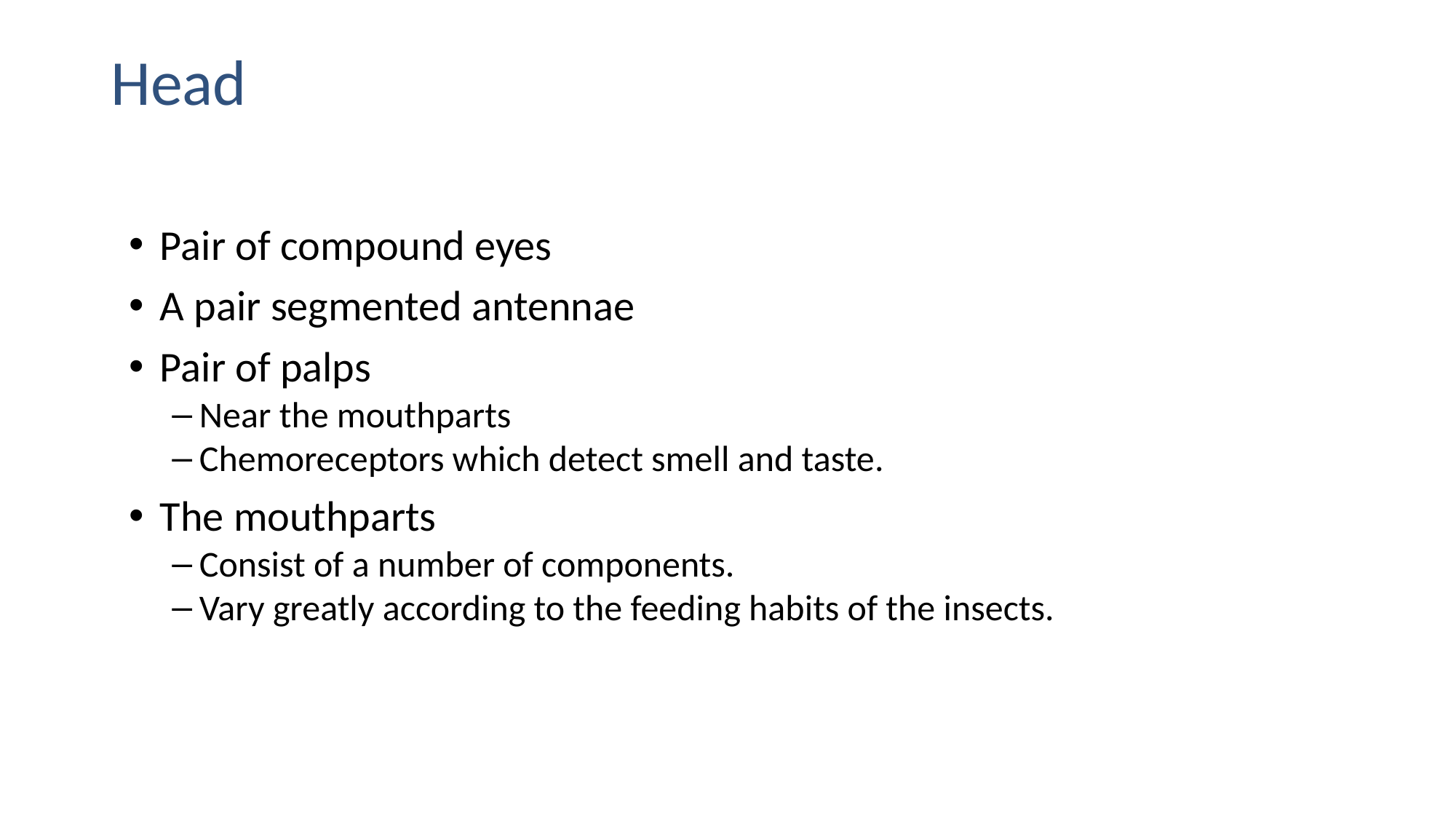

# Head
Pair of compound eyes
A pair segmented antennae
Pair of palps
Near the mouthparts
Chemoreceptors which detect smell and taste.
The mouthparts
Consist of a number of components.
Vary greatly according to the feeding habits of the insects.